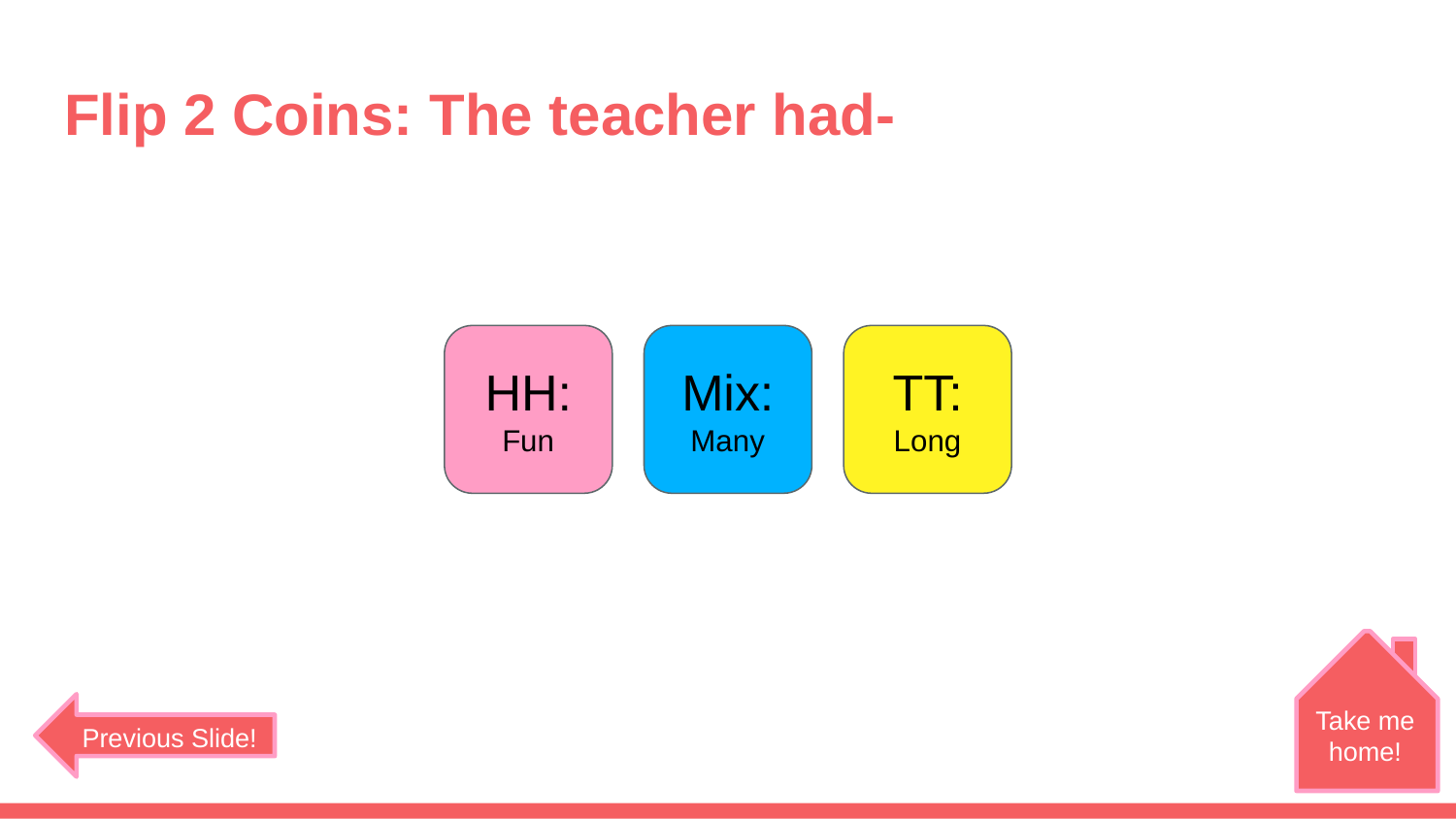

# Flip 2 Coins: The teacher had-
HH:
Fun
Mix:
Many
TT:
Long

Take me home!

Previous Slide!